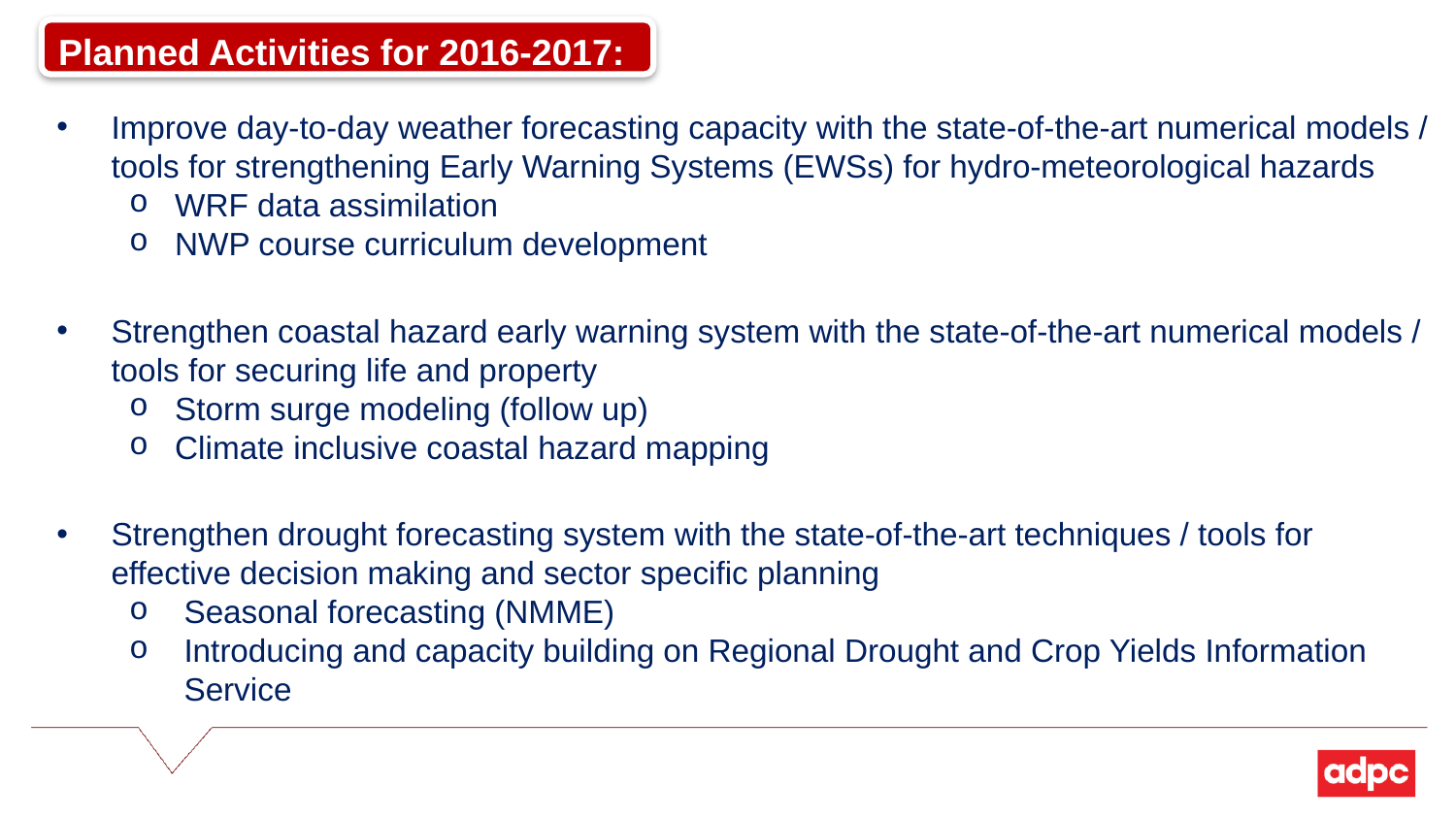

Planned Activities for 2016-2017:
Improve day-to-day weather forecasting capacity with the state-of-the-art numerical models / tools for strengthening Early Warning Systems (EWSs) for hydro-meteorological hazards
WRF data assimilation
NWP course curriculum development
Strengthen coastal hazard early warning system with the state-of-the-art numerical models / tools for securing life and property
Storm surge modeling (follow up)
Climate inclusive coastal hazard mapping
Strengthen drought forecasting system with the state-of-the-art techniques / tools for effective decision making and sector specific planning
Seasonal forecasting (NMME)
Introducing and capacity building on Regional Drought and Crop Yields Information Service